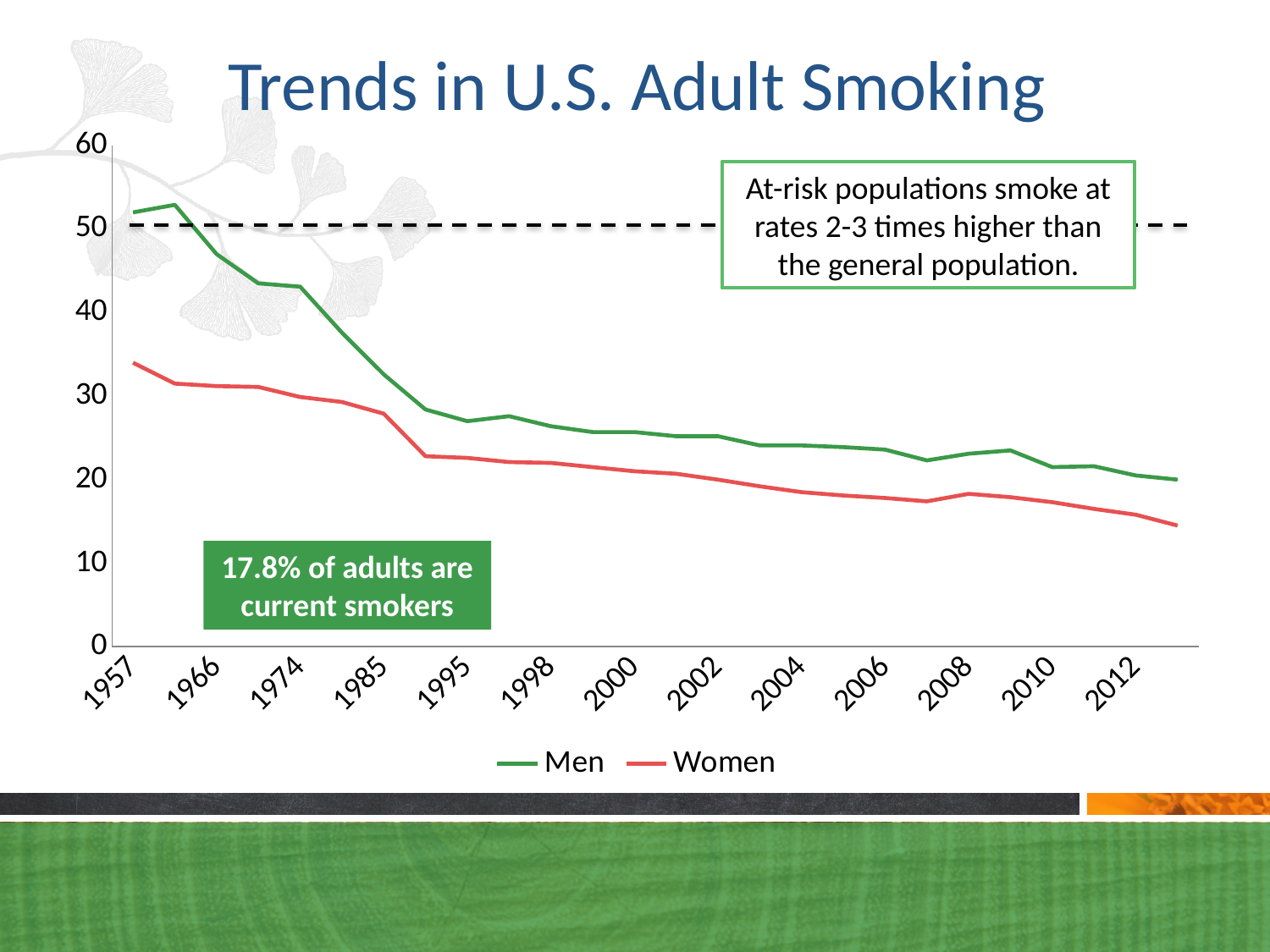

Trends in U.S. Adult Smoking

### Chart

| Category | Men | Women |
|---|---|---|
| 1957.0 | 52.0 | 34.0 |
| 1964.0 | 52.9 | 31.5 |
| 1966.0 | 47.0 | 31.2 |
| 1970.0 | 43.5 | 31.1 |
| 1974.0 | 43.1 | 29.9 |
| 1980.0 | 37.6 | 29.3 |
| 1985.0 | 32.6 | 27.9 |
| 1990.0 | 28.4 | 22.8 |
| 1995.0 | 27.0 | 22.6 |
| 1997.0 | 27.6 | 22.1 |
| 1998.0 | 26.4 | 22.0 |
| 1999.0 | 25.7 | 21.5 |
| 2000.0 | 25.7 | 21.0 |
| 2001.0 | 25.2 | 20.7 |
| 2002.0 | 25.2 | 20.0 |
| 2003.0 | 24.1 | 19.2 |
| 2004.0 | 24.1 | 18.5 |
| 2005.0 | 23.9 | 18.1 |
| 2006.0 | 23.6 | 17.8 |
| 2007.0 | 22.3 | 17.4 |
| 2008.0 | 23.1 | 18.3 |
| 2009.0 | 23.5 | 17.9 |
| 2010.0 | 21.5 | 17.3 |
| 2011.0 | 21.6 | 16.5 |
| 2012.0 | 20.5 | 15.8 |
| 2013.0 | 20.0 | 14.5 |
At-risk populations smoke at rates 2-3 times higher than the general population.
17.8% of adults are current smokers